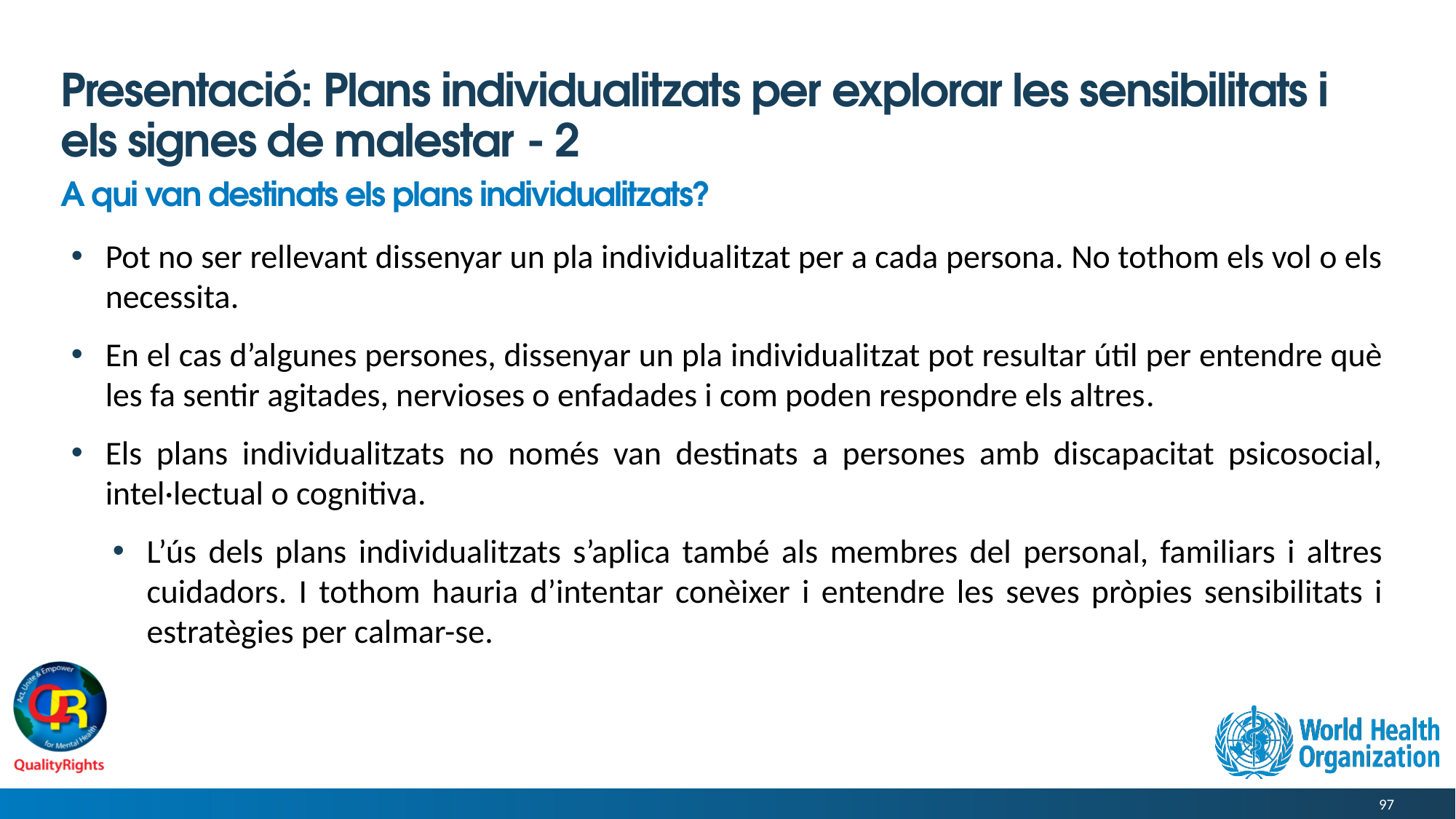

# Presentació: Plans individualitzats per explorar les sensibilitats i els signes de malestar - 2
A qui van destinats els plans individualitzats?
Pot no ser rellevant dissenyar un pla individualitzat per a cada persona. No tothom els vol o els necessita.
En el cas d’algunes persones, dissenyar un pla individualitzat pot resultar útil per entendre què les fa sentir agitades, nervioses o enfadades i com poden respondre els altres.
Els plans individualitzats no només van destinats a persones amb discapacitat psicosocial, intel·lectual o cognitiva.
L’ús dels plans individualitzats s’aplica també als membres del personal, familiars i altres cuidadors. I tothom hauria d’intentar conèixer i entendre les seves pròpies sensibilitats i estratègies per calmar-se.